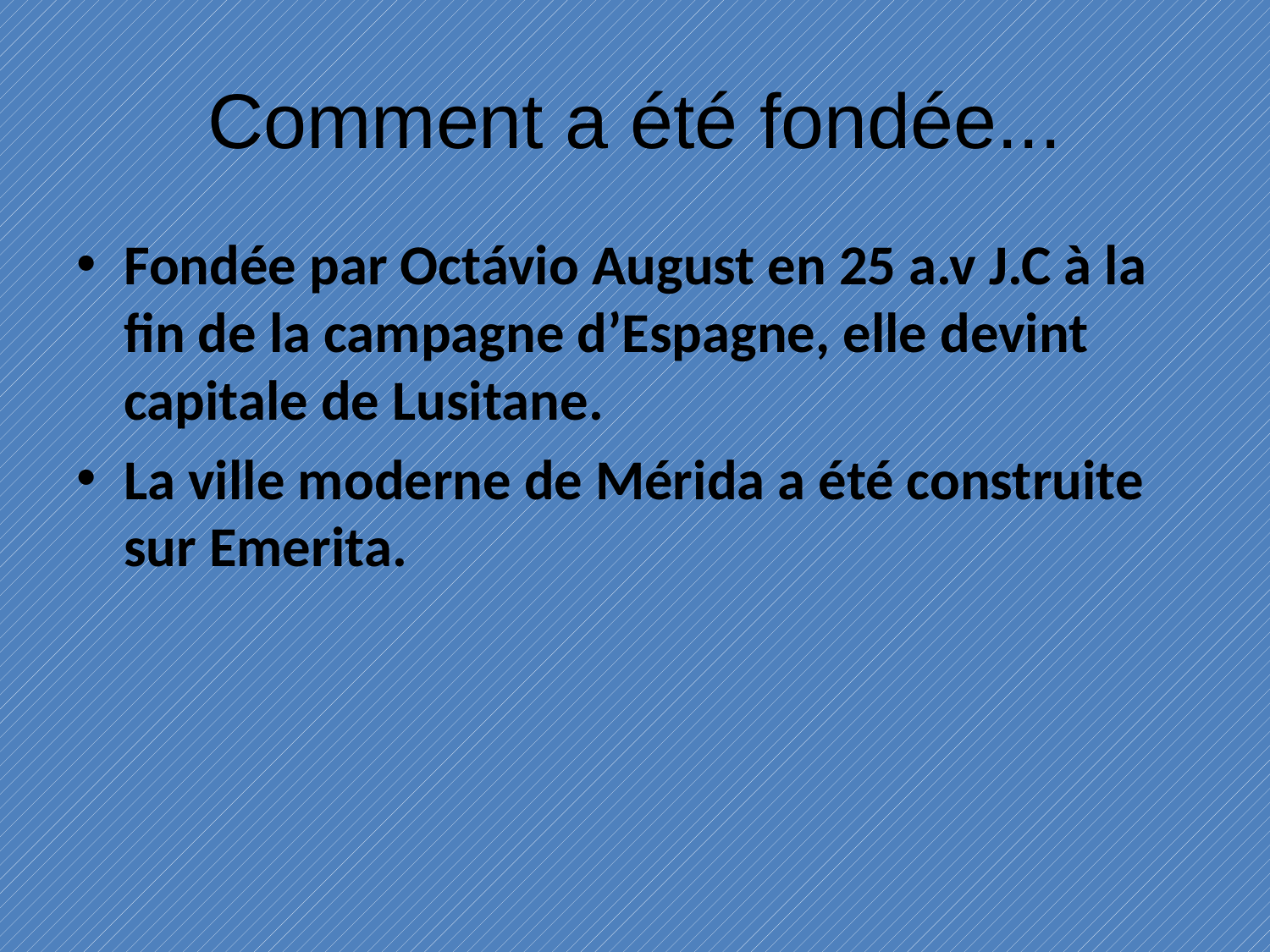

# Comment a été fondée...
Fondée par Octávio August en 25 a.v J.C à la fin de la campagne d’Espagne, elle devint capitale de Lusitane.
La ville moderne de Mérida a été construite sur Emerita.